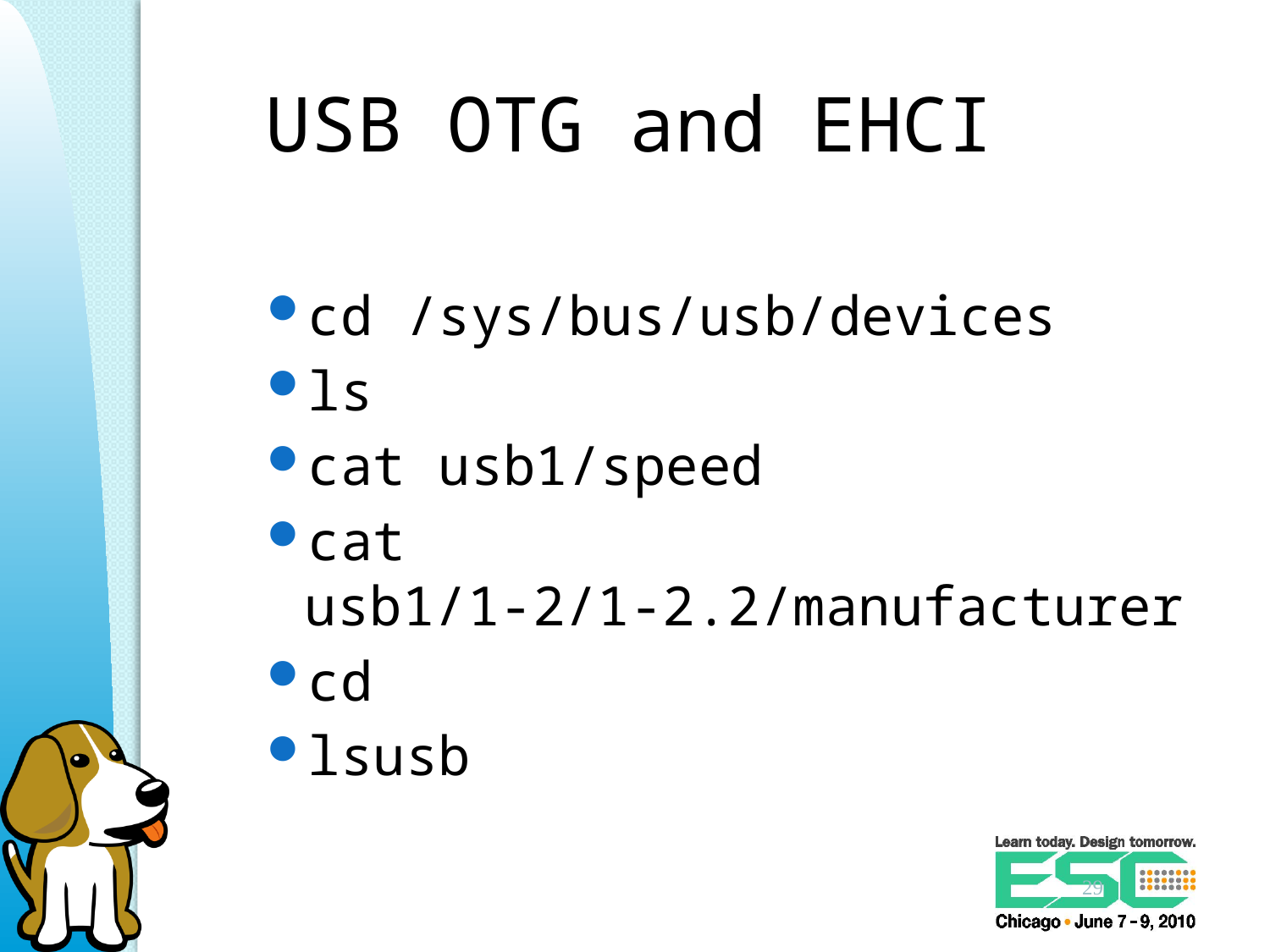

# USB OTG and EHCI
cd /sys/bus/usb/devices
ls
cat usb1/speed
cat usb1/1-2/1-2.2/manufacturer
cd
lsusb
29